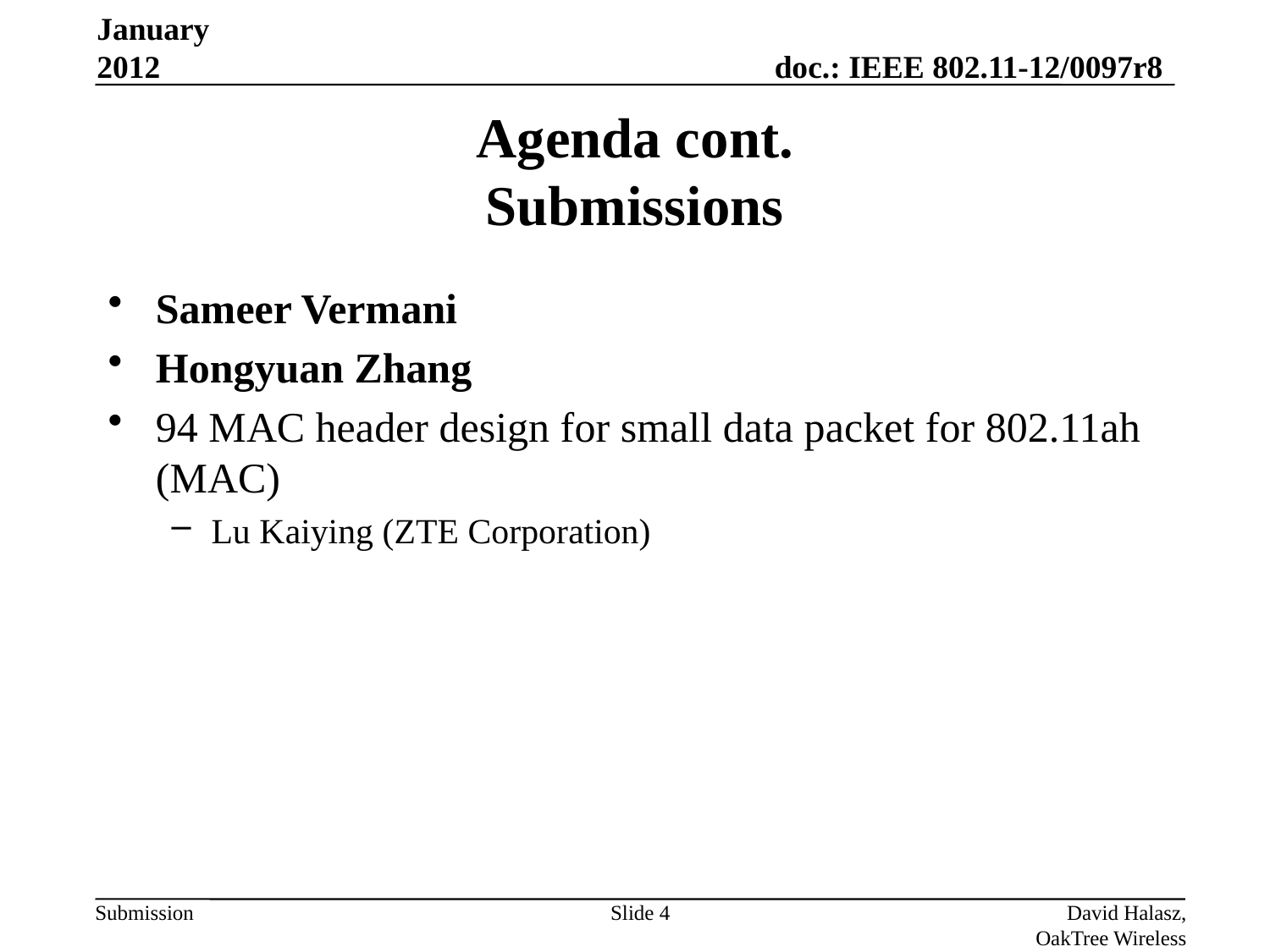

January 2012
# Agenda cont. Submissions
Sameer Vermani
Hongyuan Zhang
94 MAC header design for small data packet for 802.11ah (MAC)
Lu Kaiying (ZTE Corporation)

Slide 4
David Halasz, OakTree Wireless